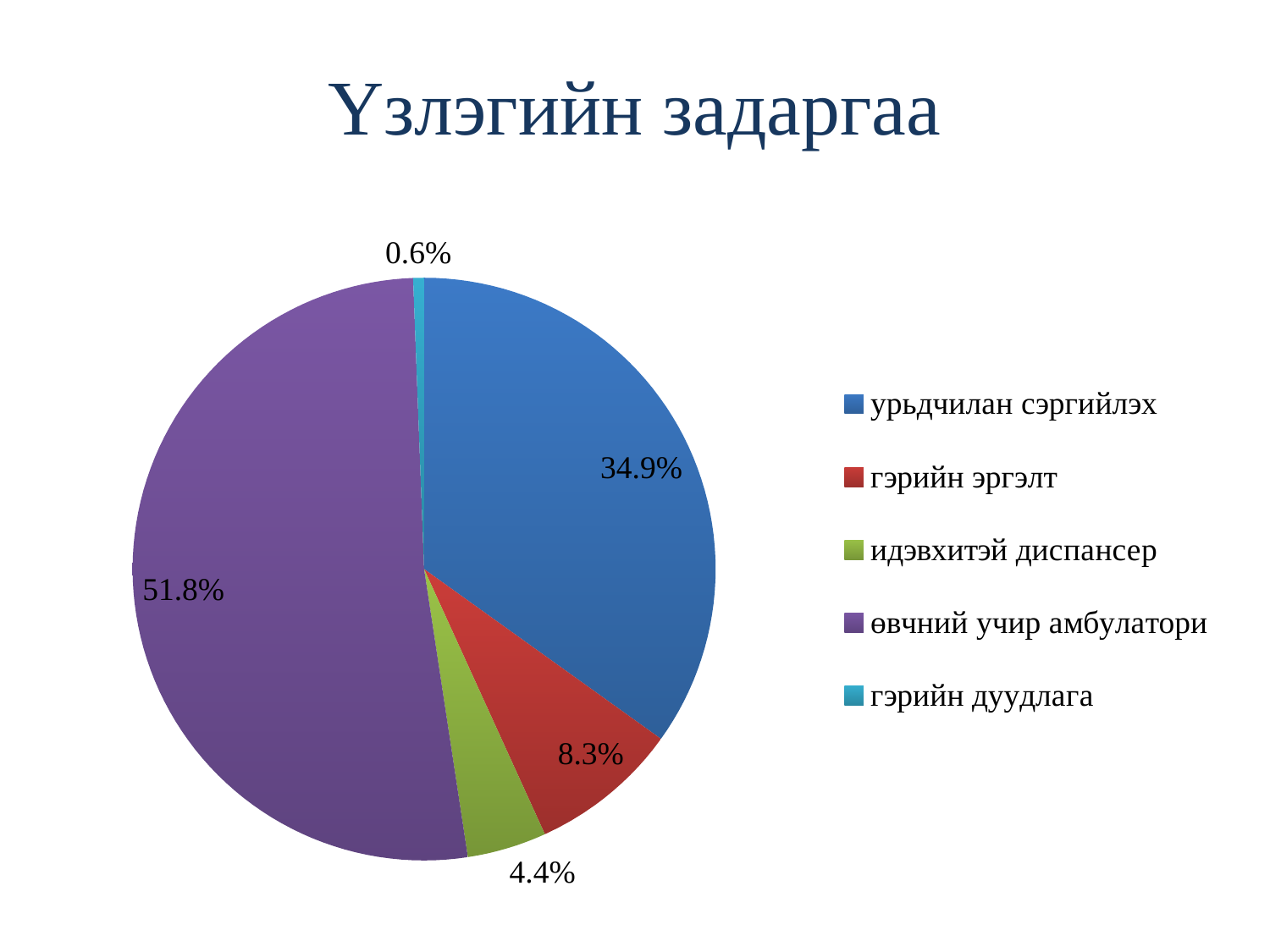

# Үзлэгийн задаргаа

### Chart

| Category |
|---|

### Chart

| Category | 2022.08 |
|---|---|
| урьдчилан сэргийлэх  | 0.349 |
| гэрийн эргэлт | 0.083 |
| идэвхитэй диспансер | 0.044 |
| өвчний учир амбулатори | 0.518 |
| гэрийн дуудлага | 0.006 |